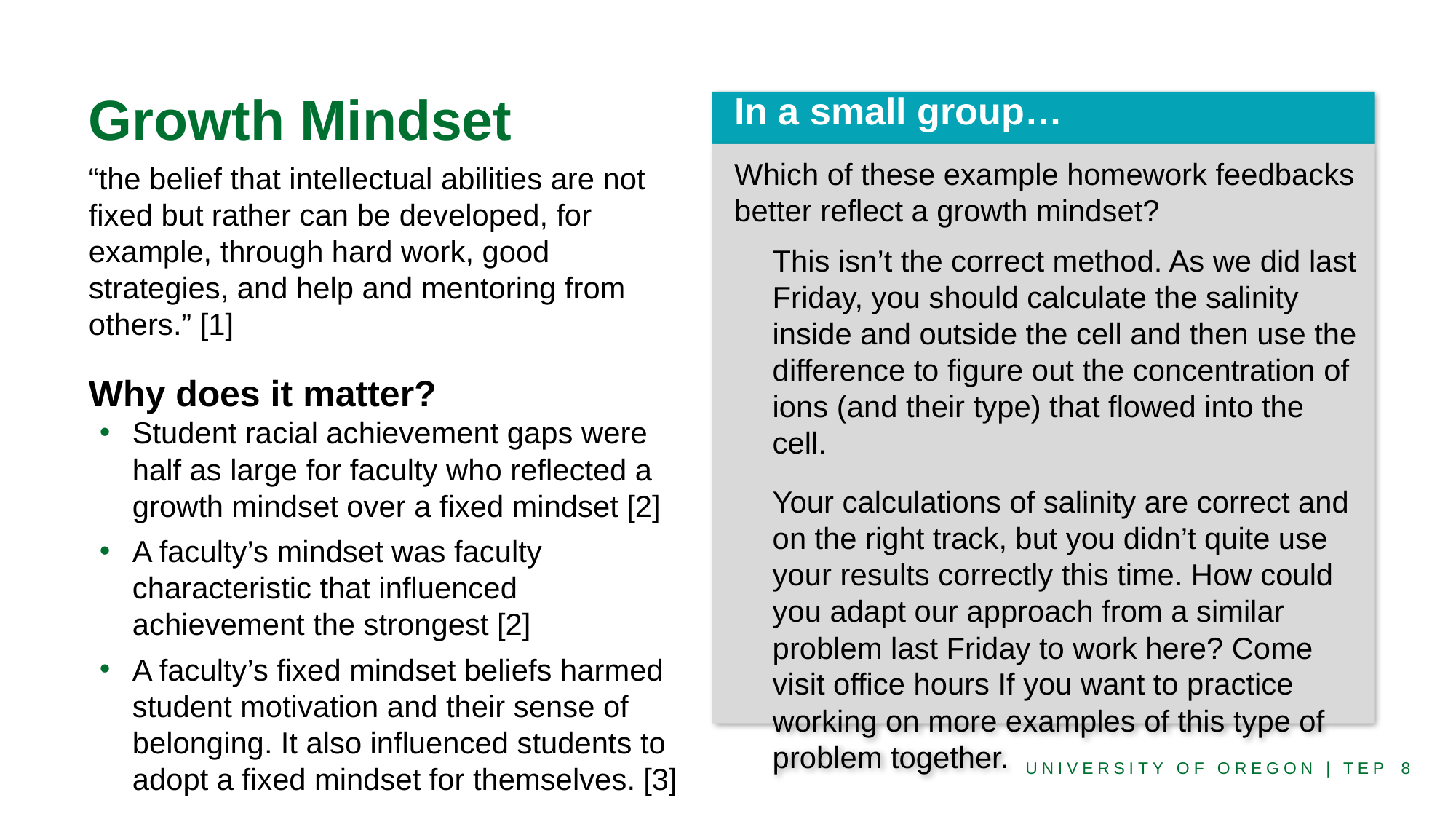

# Growth Mindset
In a small group…
Which of these example homework feedbacks better reflect a growth mindset?
This isn’t the correct method. As we did last Friday, you should calculate the salinity inside and outside the cell and then use the difference to figure out the concentration of ions (and their type) that flowed into the cell.
Your calculations of salinity are correct and on the right track, but you didn’t quite use your results correctly this time. How could you adapt our approach from a similar problem last Friday to work here? Come visit office hours If you want to practice working on more examples of this type of problem together.
“the belief that intellectual abilities are not fixed but rather can be developed, for example, through hard work, good strategies, and help and mentoring from others.” [1]
Why does it matter?
Student racial achievement gaps were half as large for faculty who reflected a growth mindset over a fixed mindset [2]
A faculty’s mindset was faculty characteristic that influenced achievement the strongest [2]
A faculty’s fixed mindset beliefs harmed student motivation and their sense of belonging. It also influenced students to adopt a fixed mindset for themselves. [3]